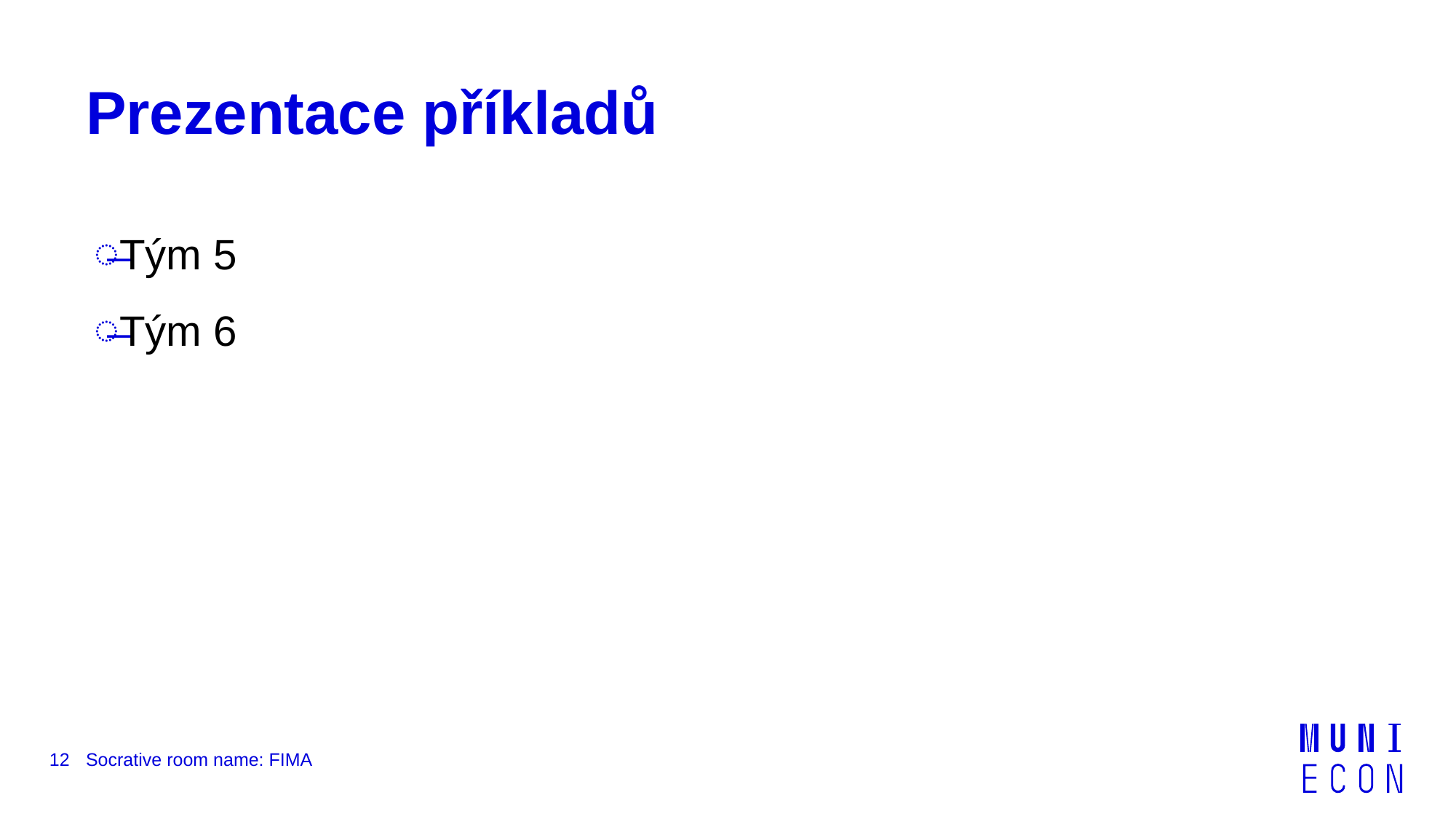

# Prezentace příkladů
Tým 5
Tým 6
Socrative room name: FIMA
12